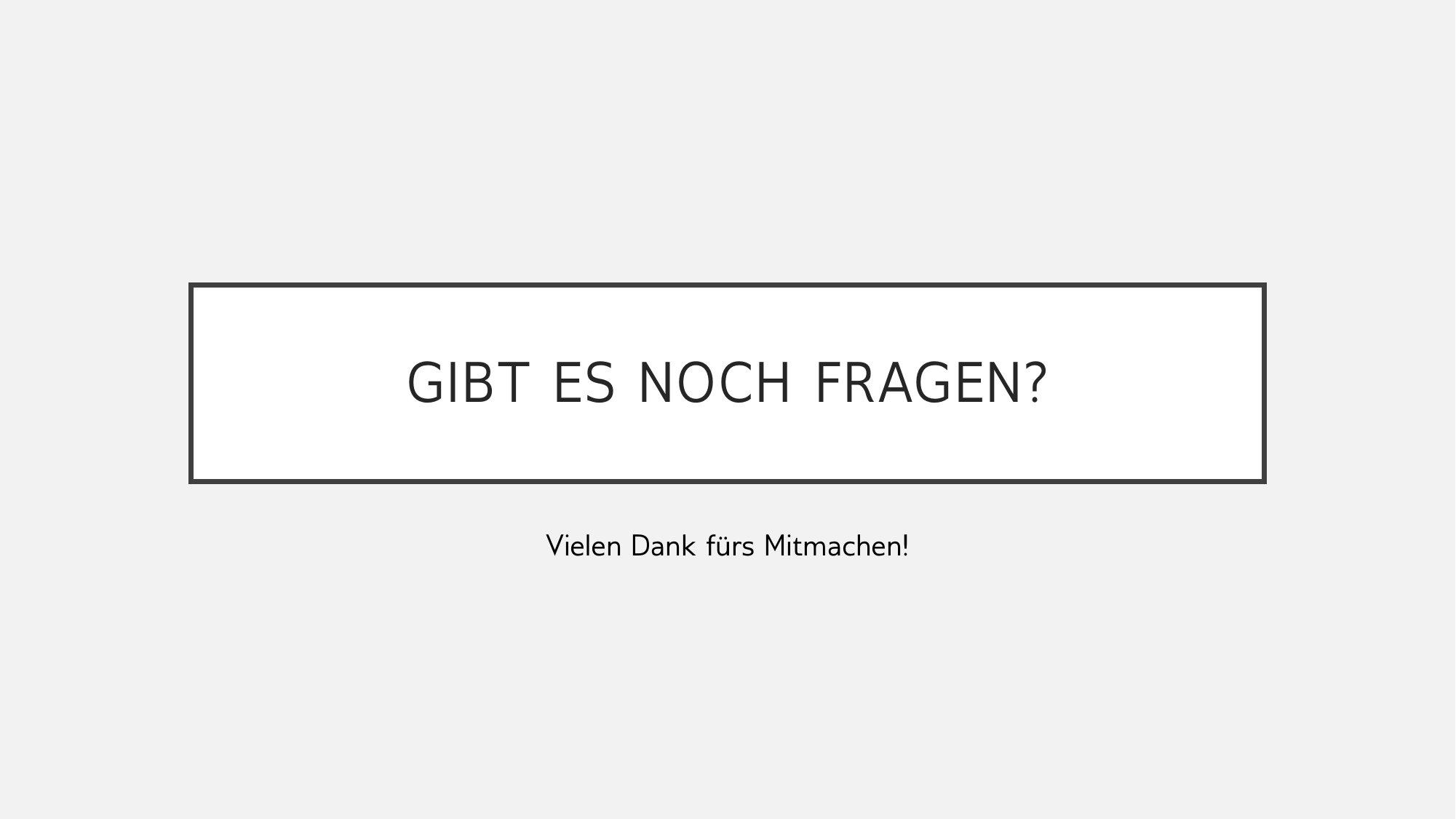

# Gibt es noch fragen?
Vielen Dank fürs Mitmachen!